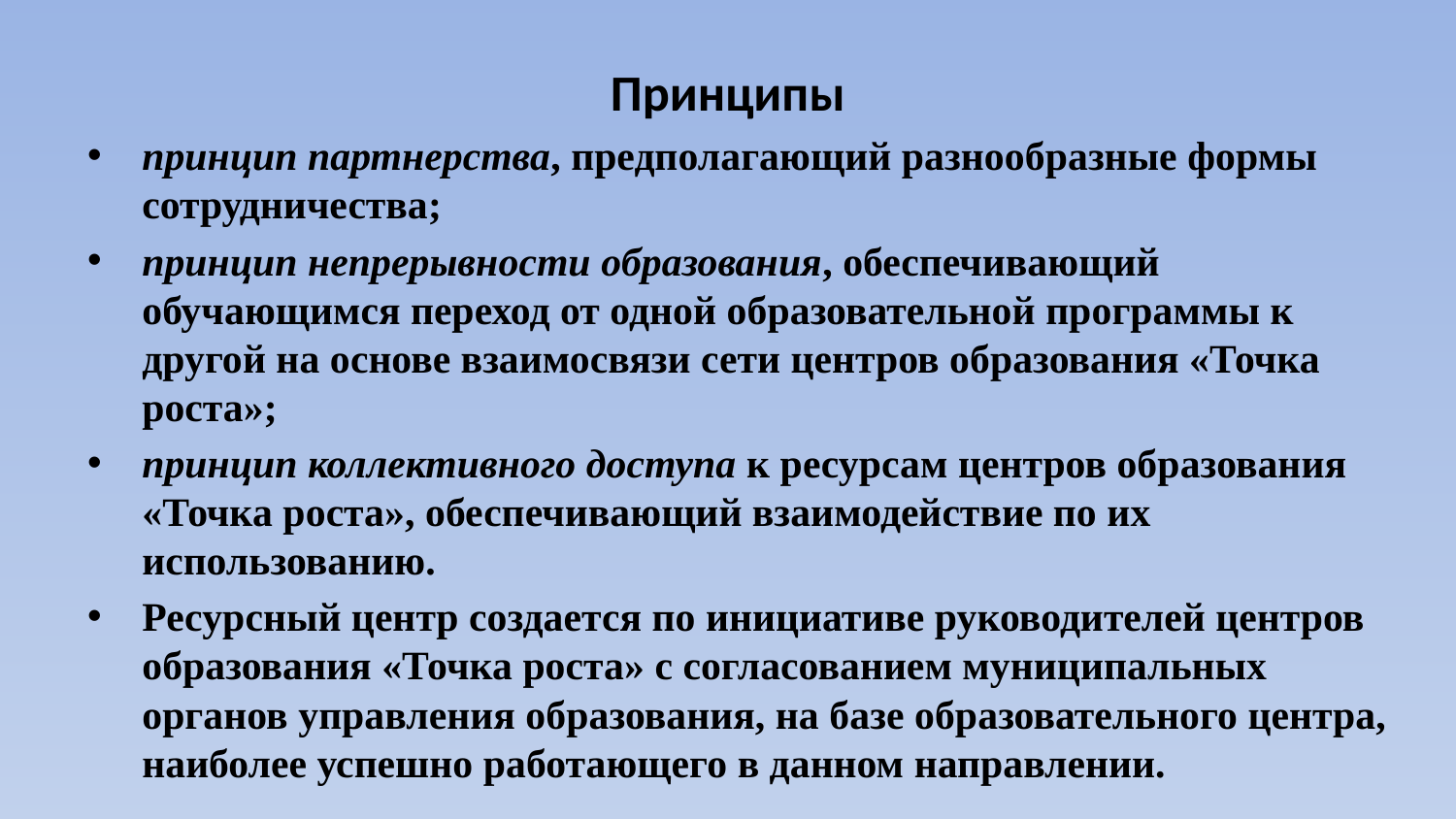

# Принципы
принцип партнерства, предполагающий разнообразные формы сотрудничества;
принцип непрерывности образования, обеспечивающий обучающимся переход от одной образовательной программы к другой на основе взаимосвязи сети центров образования «Точка роста»;
принцип коллективного доступа к ресурсам центров образования «Точка роста», обеспечивающий взаимодействие по их использованию.
Ресурсный центр создается по инициативе руководителей центров образования «Точка роста» с согласованием муниципальных органов управления образования, на базе образовательного центра, наиболее успешно работающего в данном направлении.